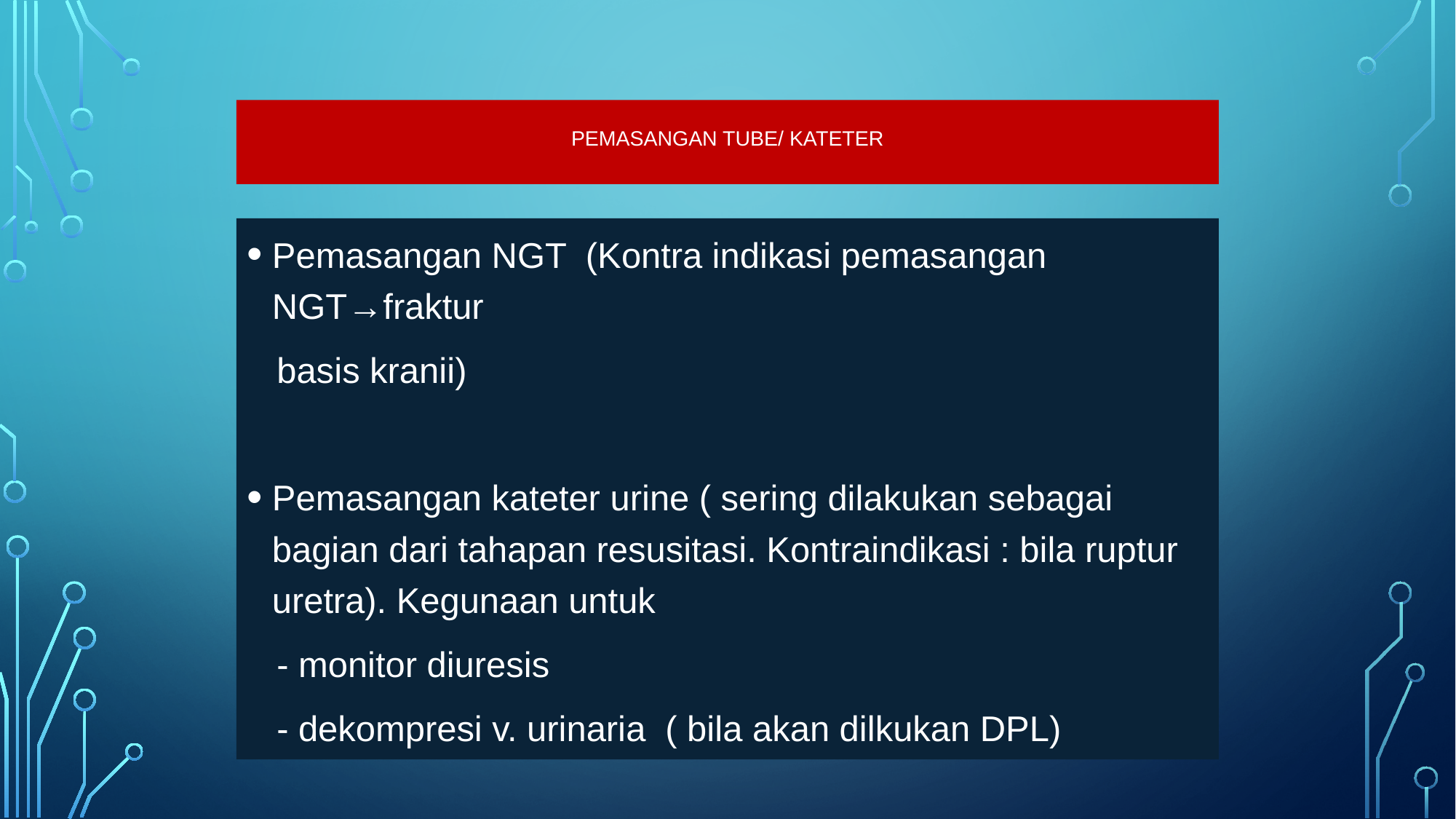

# PEMASANGAN TUBE/ KATETER
Pemasangan NGT  (Kontra indikasi pemasangan NGT→fraktur
   basis kranii)

Pemasangan kateter urine ( sering dilakukan sebagai bagian dari tahapan resusitasi. Kontraindikasi : bila ruptur uretra). Kegunaan untuk
   - monitor diuresis
   - dekompresi v. urinaria  ( bila akan dilkukan DPL)